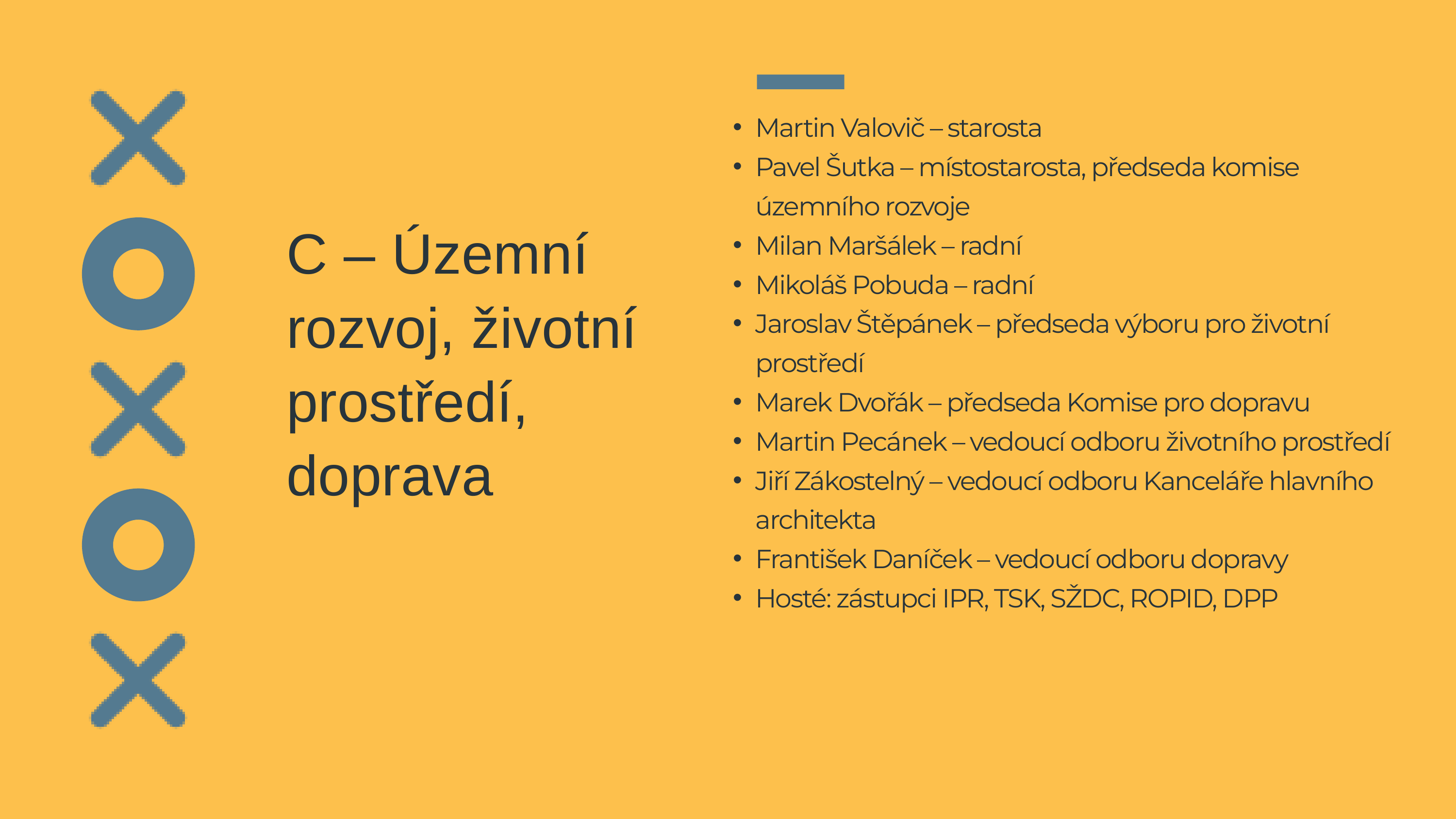

Martin Valovič – starosta
Pavel Šutka – místostarosta, předseda komise územního rozvoje
Milan Maršálek – radní
Mikoláš Pobuda – radní
Jaroslav Štěpánek – předseda výboru pro životní prostředí
Marek Dvořák – předseda Komise pro dopravu
Martin Pecánek – vedoucí odboru životního prostředí
Jiří Zákostelný – vedoucí odboru Kanceláře hlavního architekta
František Daníček – vedoucí odboru dopravy
Hosté: zástupci IPR, TSK, SŽDC, ROPID, DPP
C – Územní rozvoj, životní prostředí, doprava